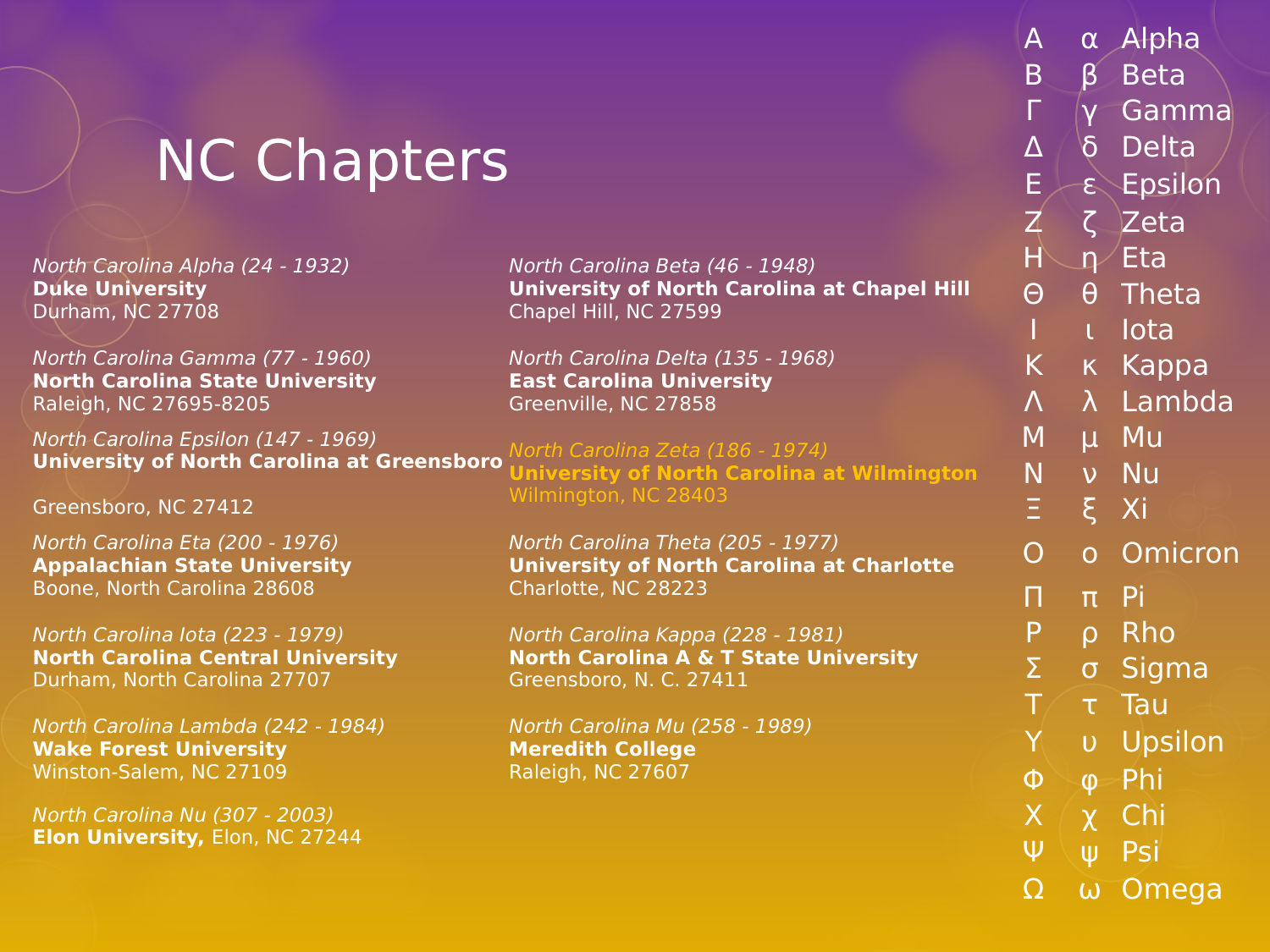

| Α | α | Alpha |
| --- | --- | --- |
| Β | β | Beta |
| Γ | γ | Gamma |
| Δ | δ | Delta |
| Ε | ε | Epsilon |
| Ζ | ζ | Zeta |
| Η | η | Eta |
| Θ | θ | Theta |
| Ι | ι | Iota |
| Κ | κ | Kappa |
| Λ | λ | Lambda |
| Μ | μ | Mu |
| Ν | ν | Nu |
| Ξ | ξ | Xi |
| Ο | ο | Omicron |
| Π | π | Pi |
| Ρ | ρ | Rho |
| Σ | σ | Sigma |
| Τ | τ | Tau |
| Υ | υ | Upsilon |
| Φ | φ | Phi |
| Χ | χ | Chi |
| Ψ | ψ | Psi |
| Ω | ω | Omega |
# NC Chapters
| North Carolina Alpha (24 - 1932) Duke University Durham, NC 27708 | North Carolina Beta (46 - 1948) University of North Carolina at Chapel Hill Chapel Hill, NC 27599 |
| --- | --- |
| North Carolina Gamma (77 - 1960) North Carolina State University Raleigh, NC 27695-8205 | North Carolina Delta (135 - 1968) East Carolina University Greenville, NC 27858 |
| North Carolina Epsilon (147 - 1969) University of North Carolina at Greensboro Greensboro, NC 27412 | North Carolina Zeta (186 - 1974) University of North Carolina at Wilmington Wilmington, NC 28403 |
| North Carolina Eta (200 - 1976) Appalachian State University Boone, North Carolina 28608 | North Carolina Theta (205 - 1977) University of North Carolina at Charlotte Charlotte, NC 28223 |
| North Carolina Iota (223 - 1979) North Carolina Central University Durham, North Carolina 27707 | North Carolina Kappa (228 - 1981) North Carolina A & T State University Greensboro, N. C. 27411 |
| North Carolina Lambda (242 - 1984) Wake Forest University Winston-Salem, NC 27109 | North Carolina Mu (258 - 1989) Meredith College Raleigh, NC 27607 |
| North Carolina Nu (307 - 2003) Elon University, Elon, NC 27244 |  |